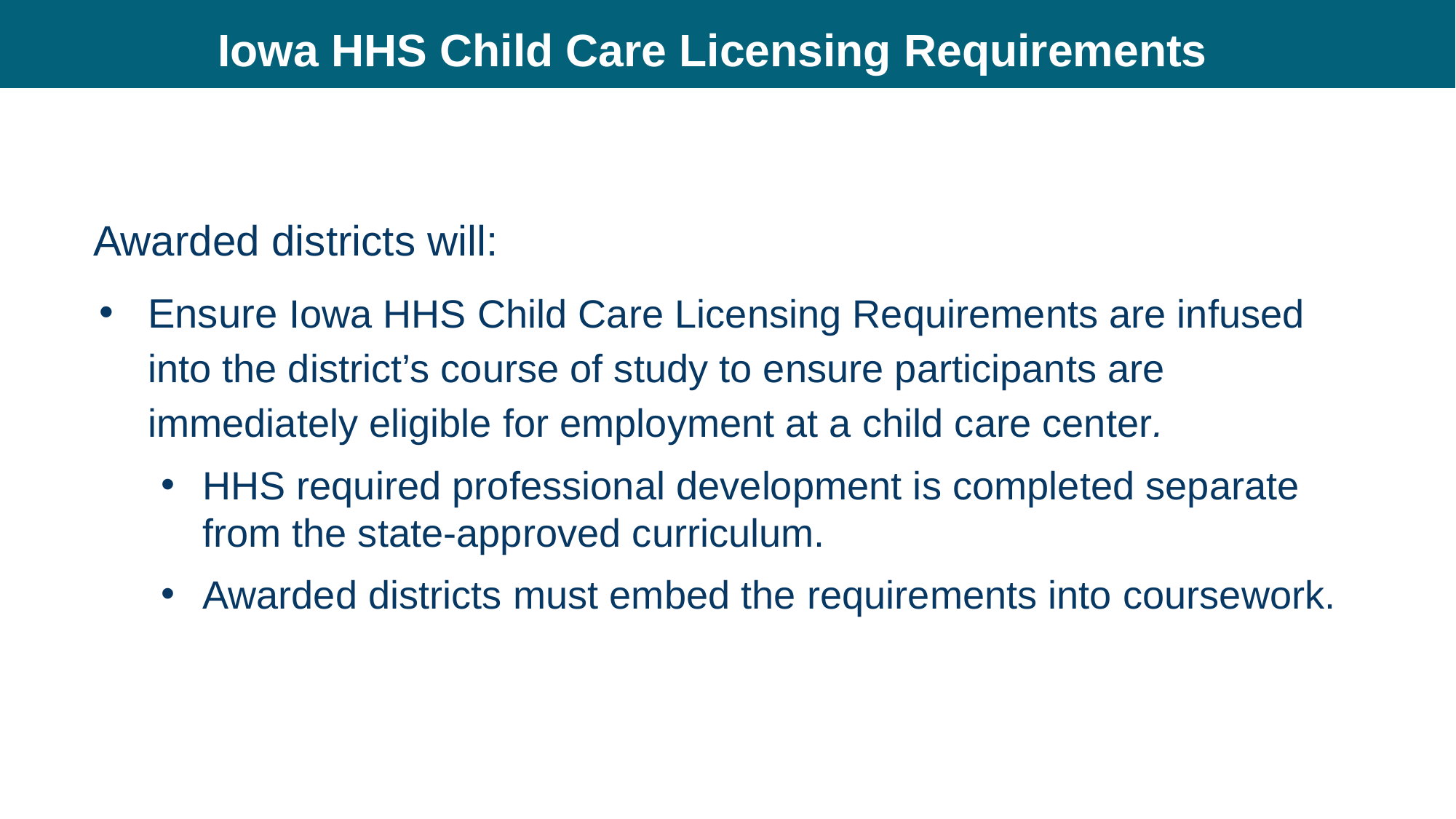

# Iowa HHS Child Care Licensing Requirements
Awarded districts will:
Ensure Iowa HHS Child Care Licensing Requirements are infused into the district’s course of study to ensure participants are immediately eligible for employment at a child care center.
HHS required professional development is completed separate from the state-approved curriculum.
Awarded districts must embed the requirements into coursework.